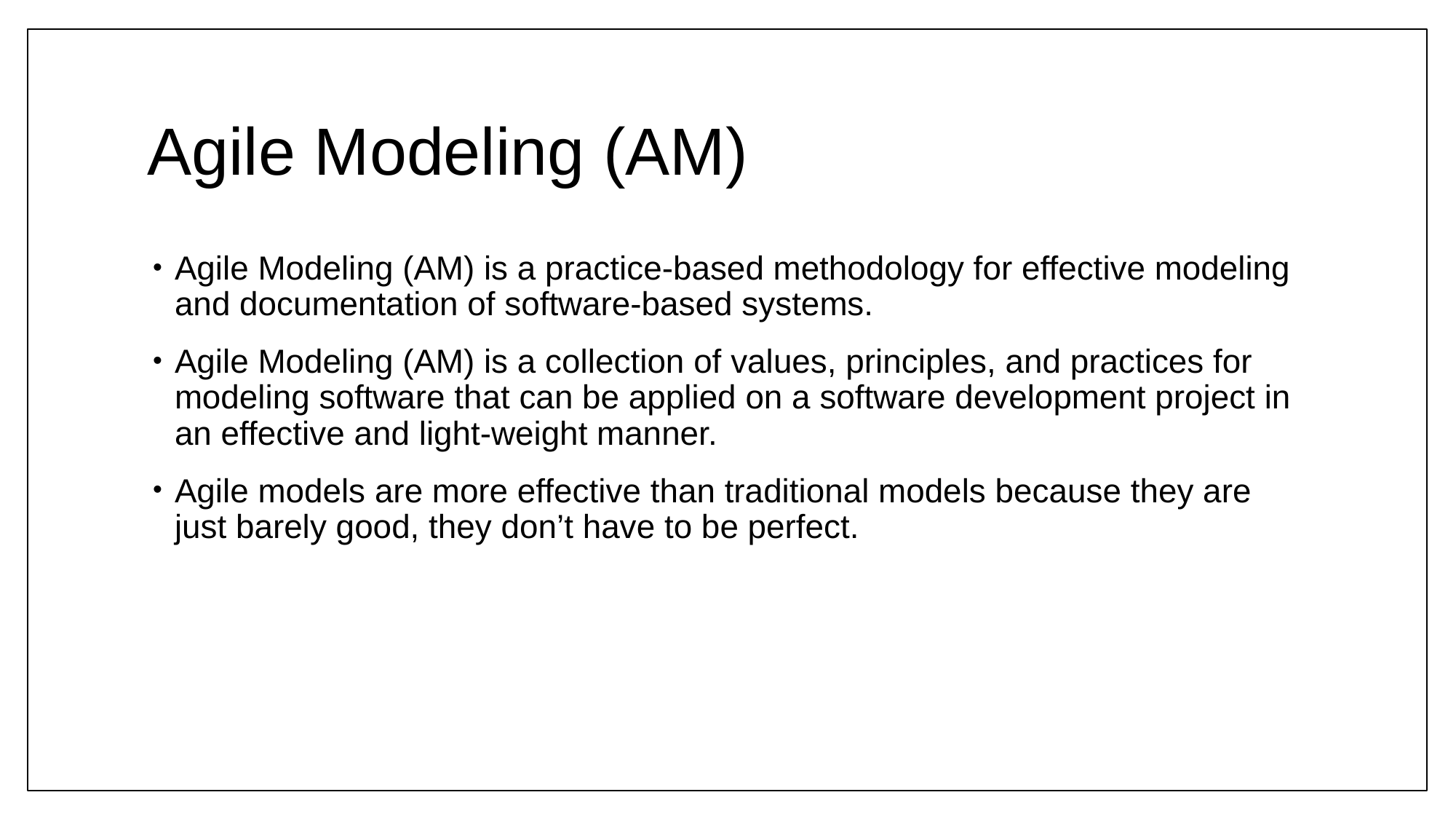

# Agile Modeling (AM)
Agile Modeling (AM) is a practice-based methodology for effective modeling and documentation of software-based systems.
Agile Modeling (AM) is a collection of values, principles, and practices for modeling software that can be applied on a software development project in an effective and light-weight manner.
Agile models are more effective than traditional models because they are just barely good, they don’t have to be perfect.